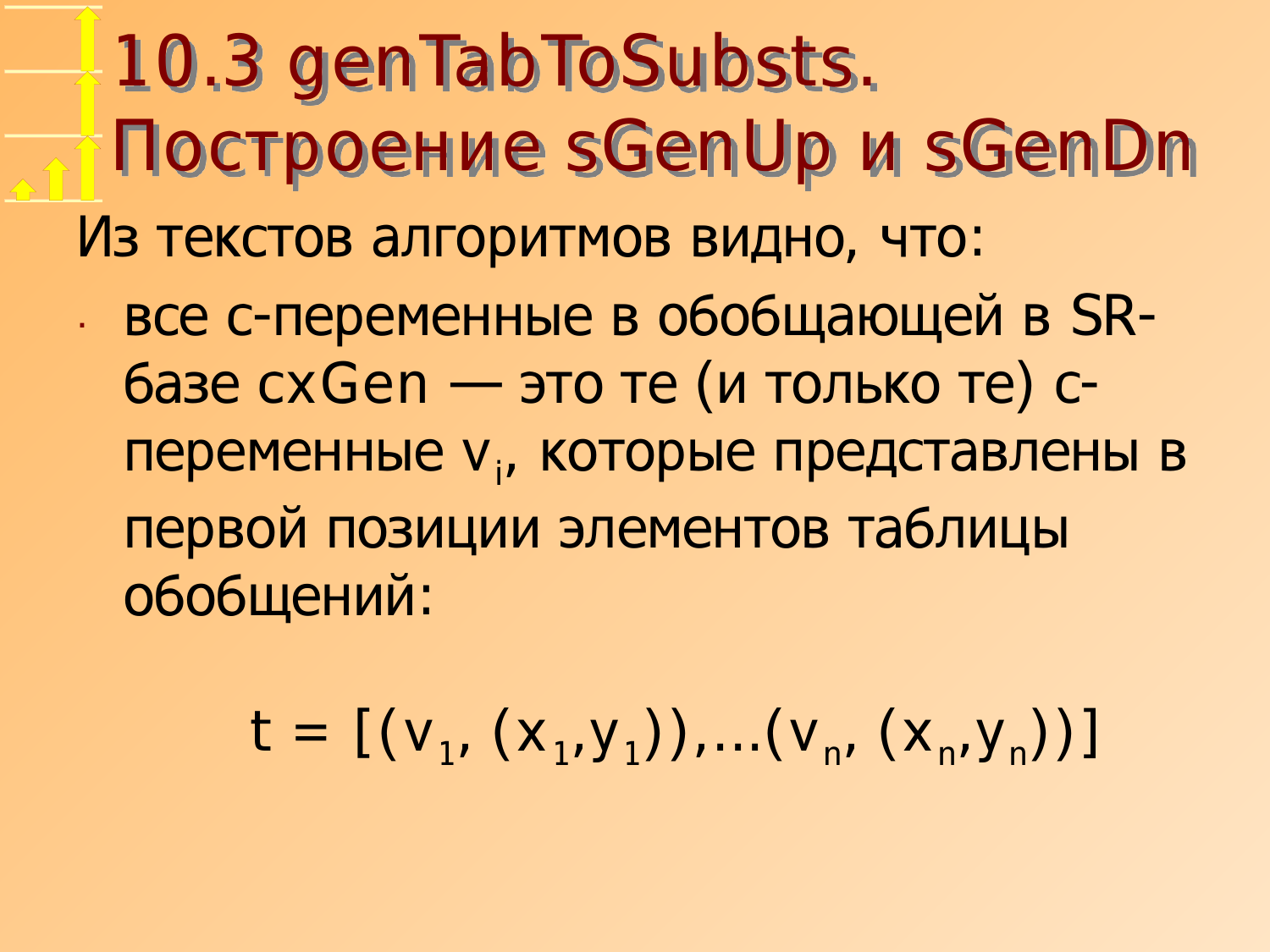

# 10.3 genTabToSubsts. Построение sGenUp и sGenDn
Из текстов алгоритмов видно, что:
все c-переменные в обобщающей в SR-базе cxGen — это те (и только те) c-переменные vi, которые представлены в первой позиции элементов таблицы обобщений:
	t = [(v1, (x1,y1)),...(vn, (xn,yn))]